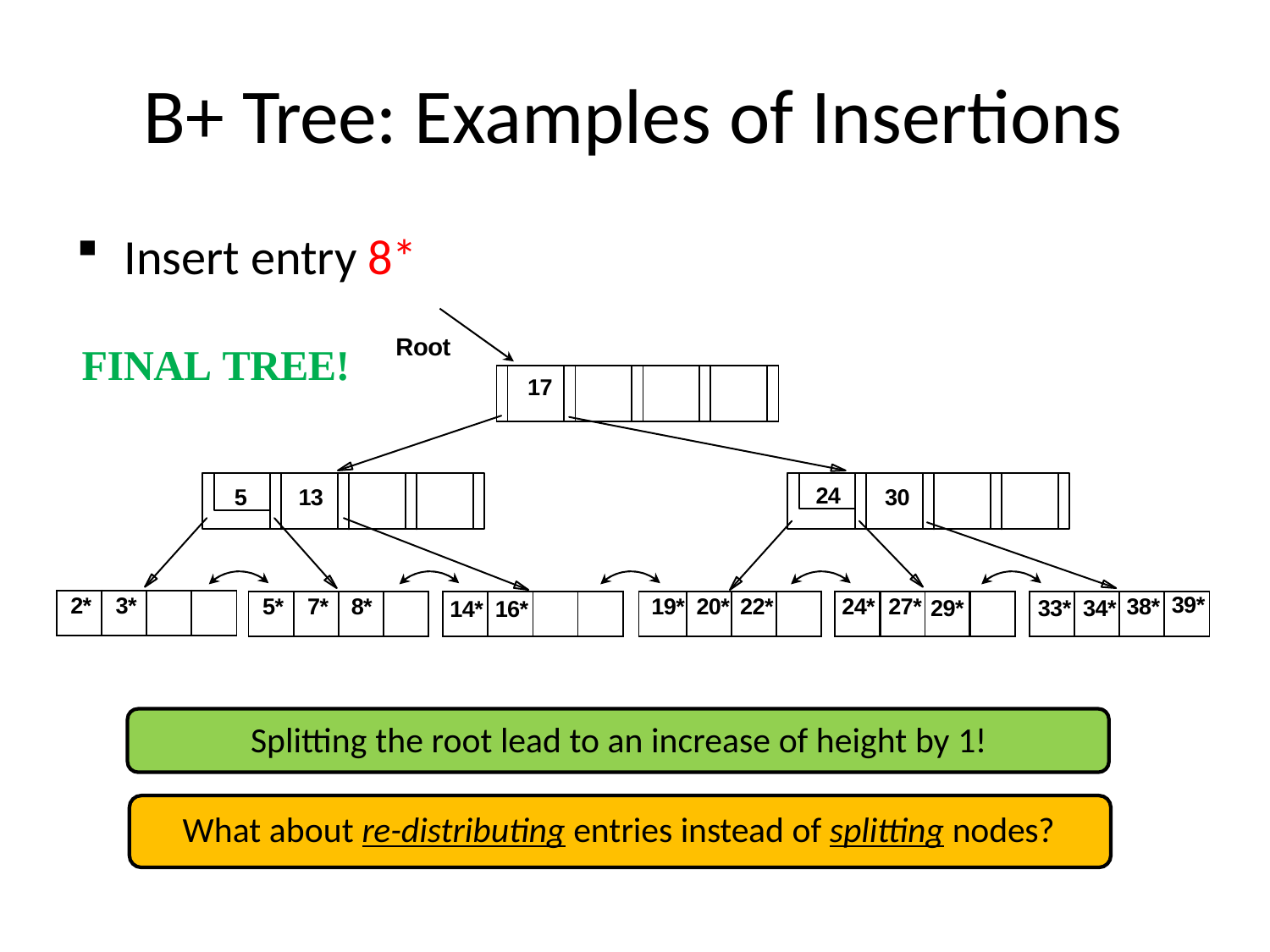

# B+ Tree: Examples of Insertions
Insert entry 8*

Root
FINAL TREE!
|  | 17 |  |  |  |  |  |  |  |
| --- | --- | --- | --- | --- | --- | --- | --- | --- |

5
24
13
30

| 2\* | 3\* |  |  |
| --- | --- | --- | --- |
| 5\* | 7\* | 8\* |  |
| --- | --- | --- | --- |
| 14\* | 16\* |  |  |
| --- | --- | --- | --- |
| 19\* | 20\* | 22\* |  |
| --- | --- | --- | --- |
| 24\* | 27\* | 29\* |  |
| --- | --- | --- | --- |
| 33\* | 34\* | 38\* | 39\* |
| --- | --- | --- | --- |

Splitting the root lead to an increase of height by 1!

What about re-distributing entries instead of splitting nodes?